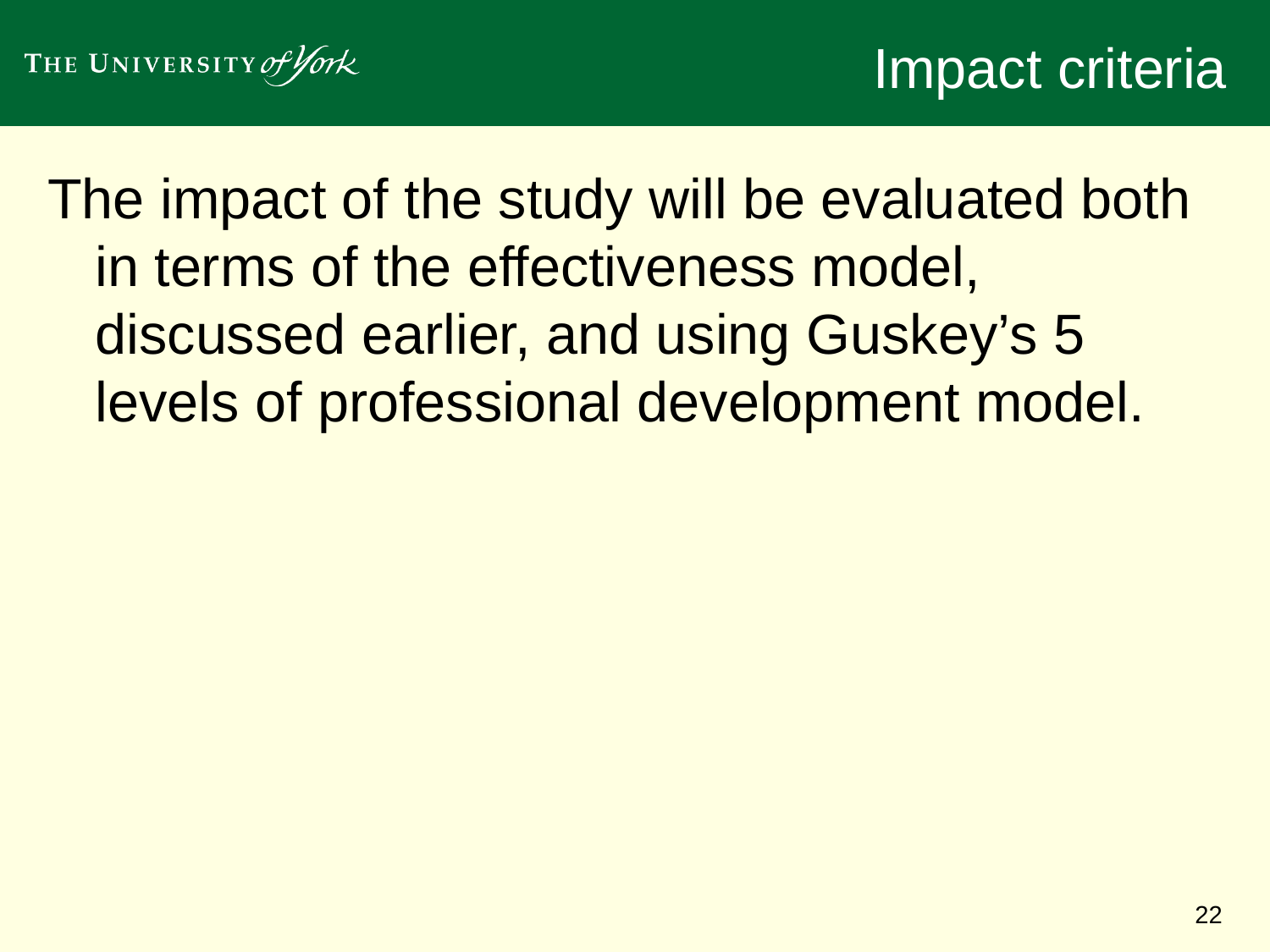

# Impact criteria
The impact of the study will be evaluated both in terms of the effectiveness model, discussed earlier, and using Guskey’s 5 levels of professional development model.

22